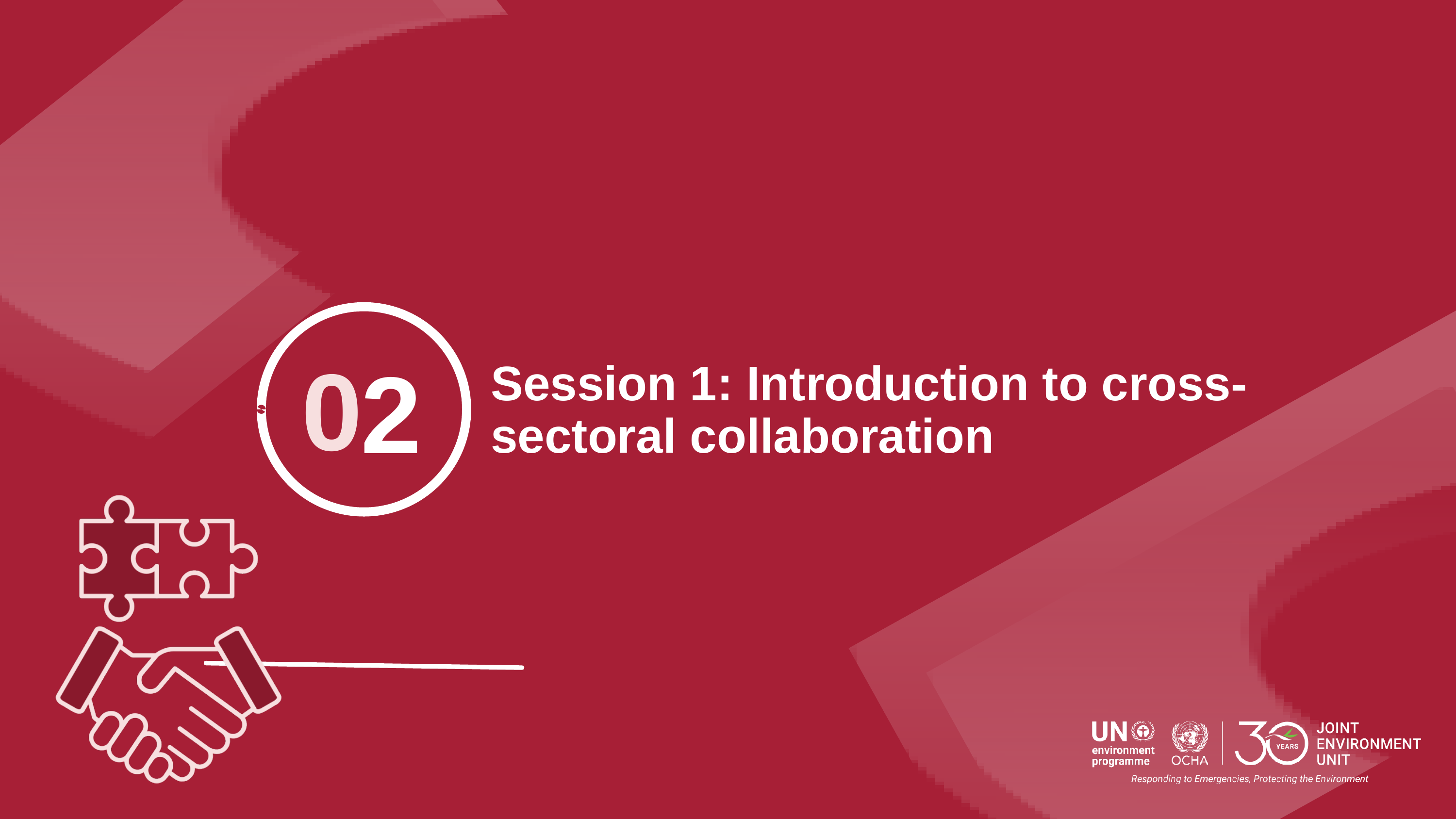

0
2
Session 1: Introduction to cross-sectoral collaboration